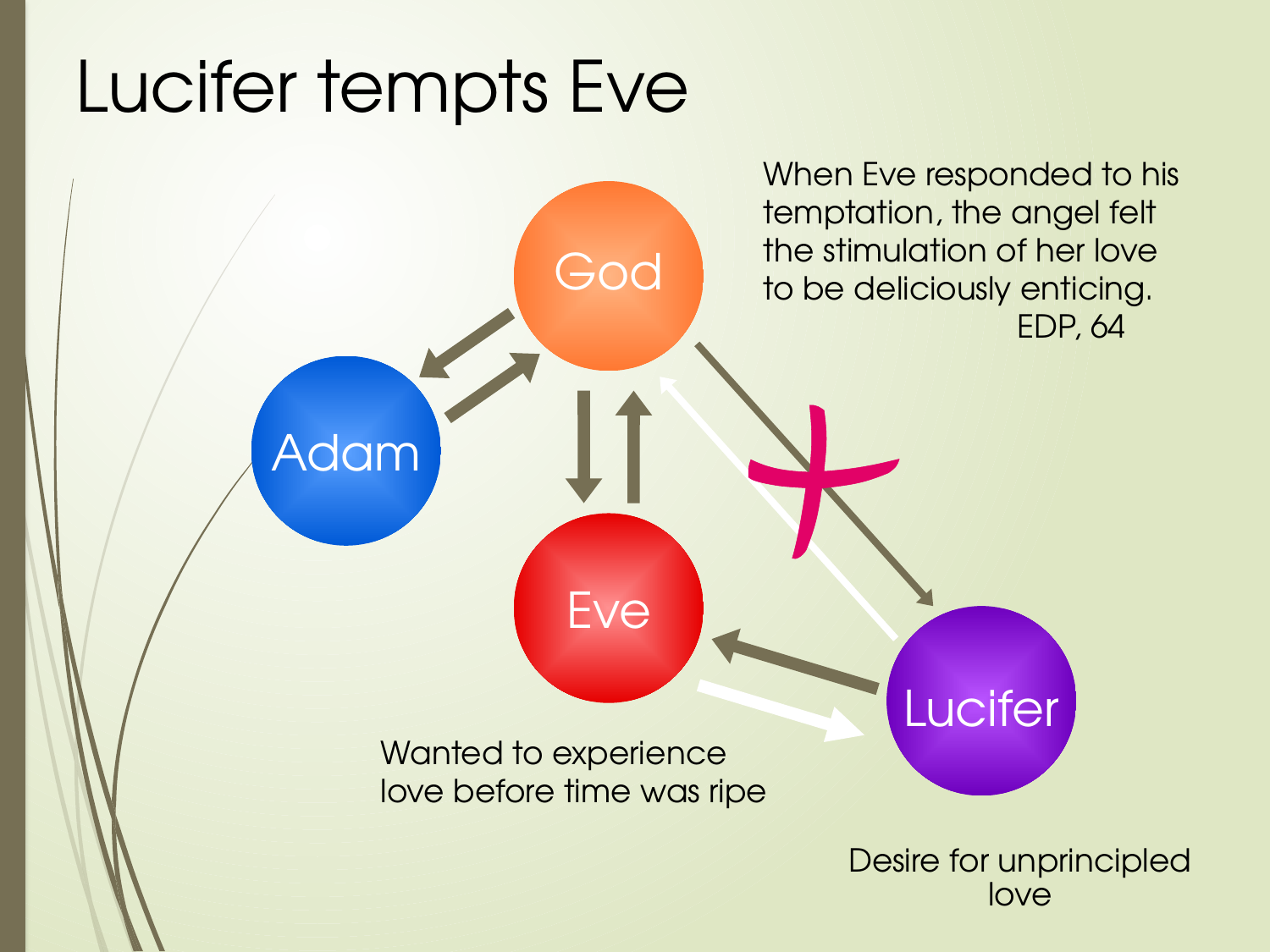

Lucifer tempts Eve
When Eve responded to his
temptation, the angel felt
the stimulation of her love
to be deliciously enticing.
		EDP, 64

God

Adam

Eve

Lucifer

Wanted to experience
love before time was ripe

Desire for unprincipled love